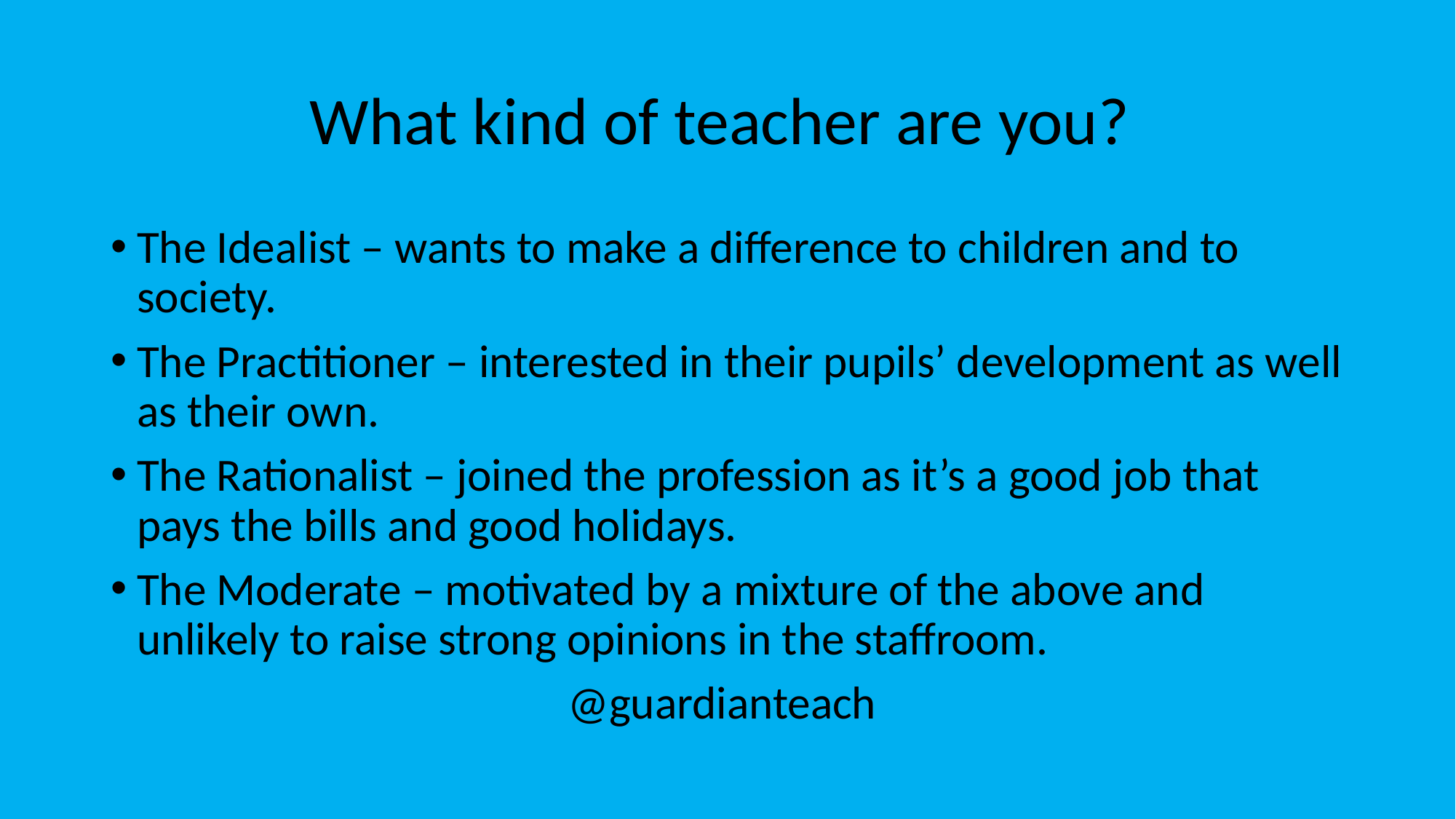

# What kind of teacher are you?
The Idealist – wants to make a difference to children and to society.
The Practitioner – interested in their pupils’ development as well as their own.
The Rationalist – joined the profession as it’s a good job that pays the bills and good holidays.
The Moderate – motivated by a mixture of the above and unlikely to raise strong opinions in the staffroom.
@guardianteach